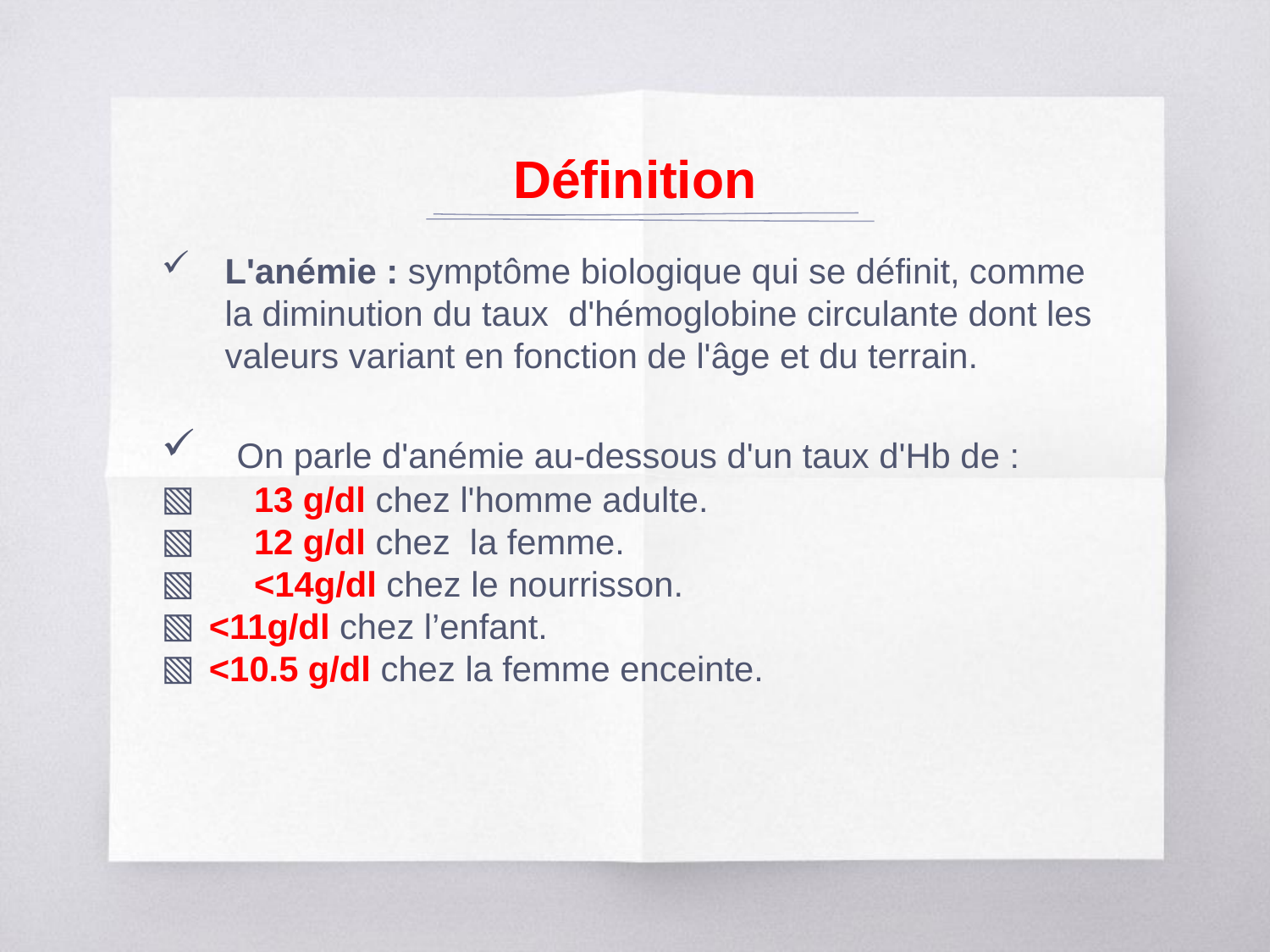

# Définition
L'anémie : symptôme biologique qui se définit, comme la diminution du taux  d'hémoglobine circulante dont les valeurs variant en fonction de l'âge et du terrain.

 On parle d'anémie au-dessous d'un taux d'Hb de :
   13 g/dl chez l'homme adulte.
   12 g/dl chez  la femme.
   <14g/dl chez le nourrisson.
<11g/dl chez l’enfant.
<10.5 g/dl chez la femme enceinte.